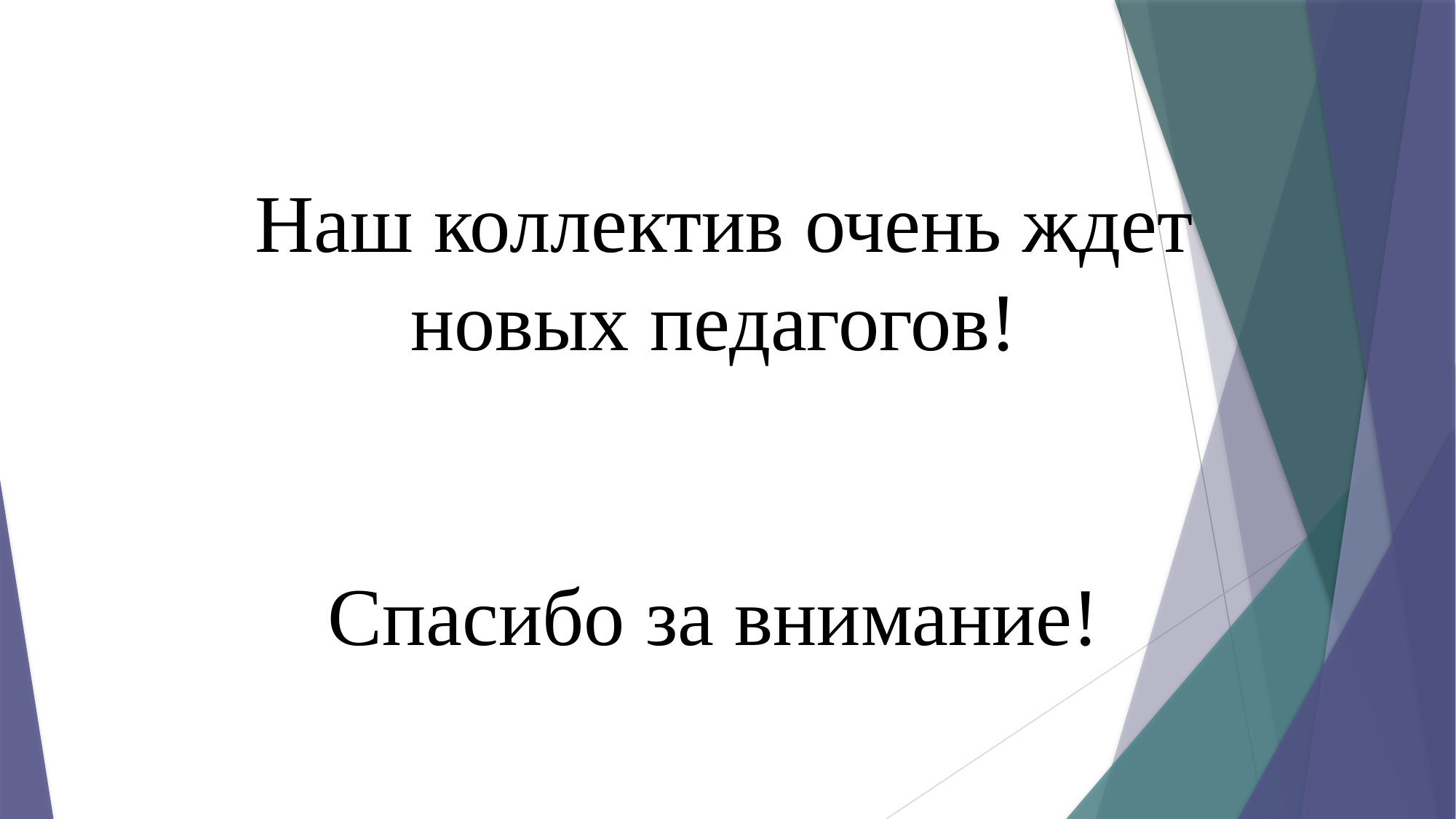

Наш коллектив очень ждет новых педагогов!

Спасибо за внимание!